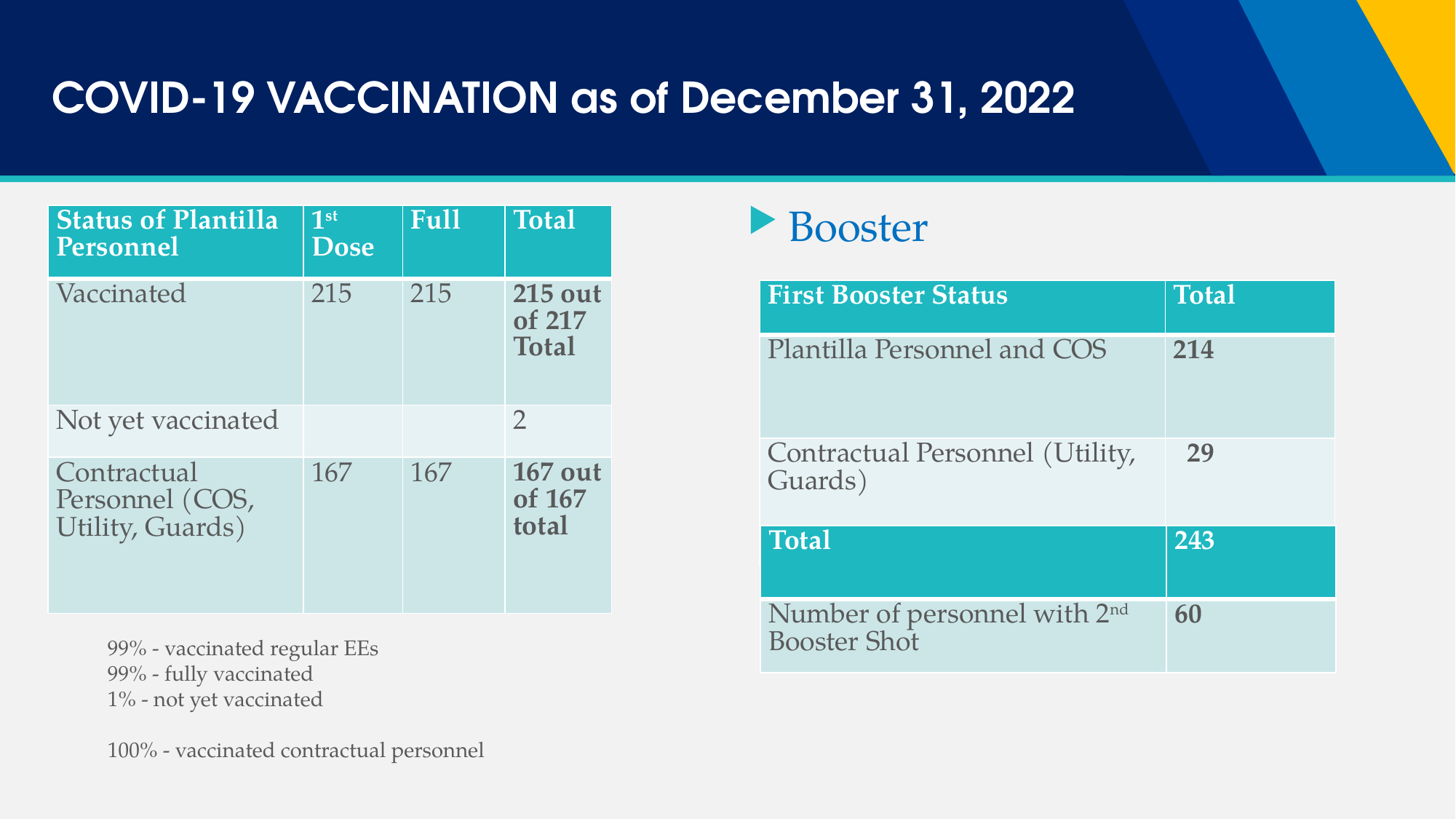

COVID-19 VACCINATION as of December 31, 2022
Booster
| Status of Plantilla Personnel | 1st Dose | Full | Total |
| --- | --- | --- | --- |
| Vaccinated | 215 | 215 | 215 out of 217 Total |
| Not yet vaccinated |  |  | 2 |
| Contractual Personnel (COS, Utility, Guards) | 167 | 167 | 167 out of 167 total |
| First Booster Status | Total |
| --- | --- |
| Plantilla Personnel and COS | 214 |
| Contractual Personnel (Utility, Guards) | 29 |
| Total | 243 |
| --- | --- |
| Number of personnel with 2nd Booster Shot | 60 |
99% - vaccinated regular EEs
99% - fully vaccinated
1% - not yet vaccinated

100% - vaccinated contractual personnel